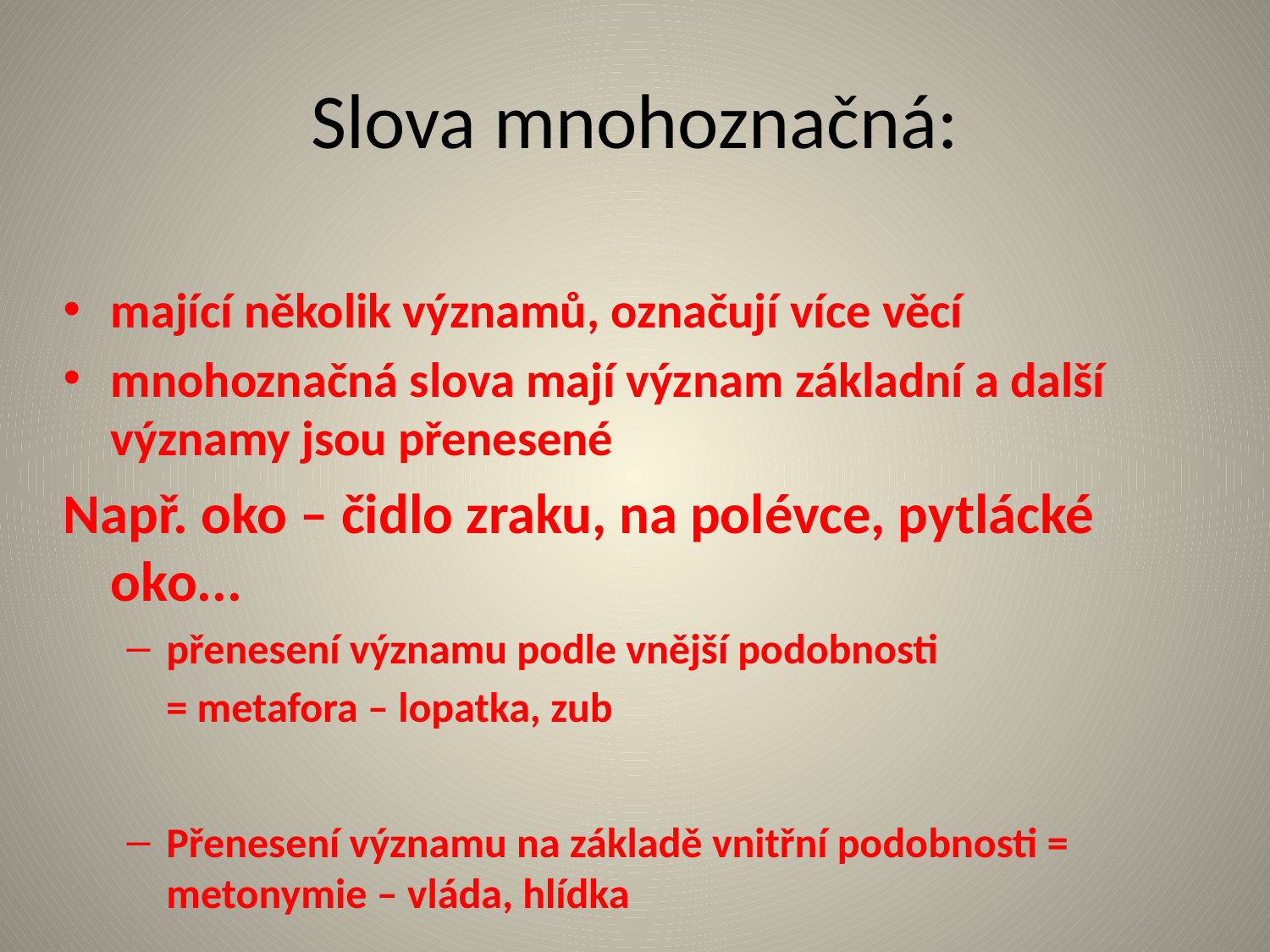

# Slova mnohoznačná:
mající několik významů, označují více věcí
mnohoznačná slova mají význam základní a další významy jsou přenesené
Např. oko – čidlo zraku, na polévce, pytlácké oko...
přenesení významu podle vnější podobnosti
	= metafora – lopatka, zub

Přenesení významu na základě vnitřní podobnosti = metonymie – vláda, hlídka